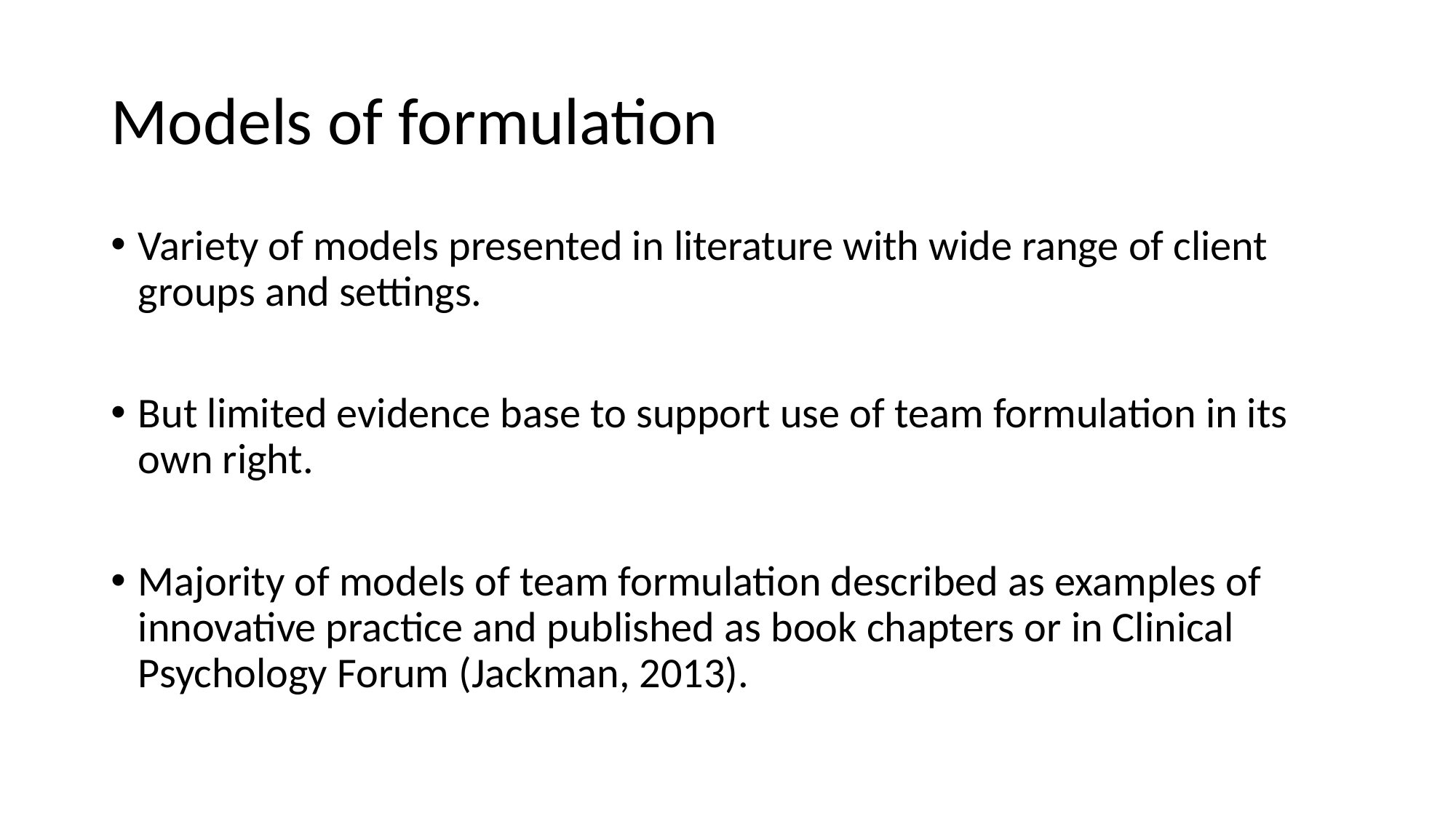

# Models of formulation
Variety of models presented in literature with wide range of client groups and settings.

But limited evidence base to support use of team formulation in its own right.

Majority of models of team formulation described as examples of innovative practice and published as book chapters or in Clinical Psychology Forum (Jackman, 2013).